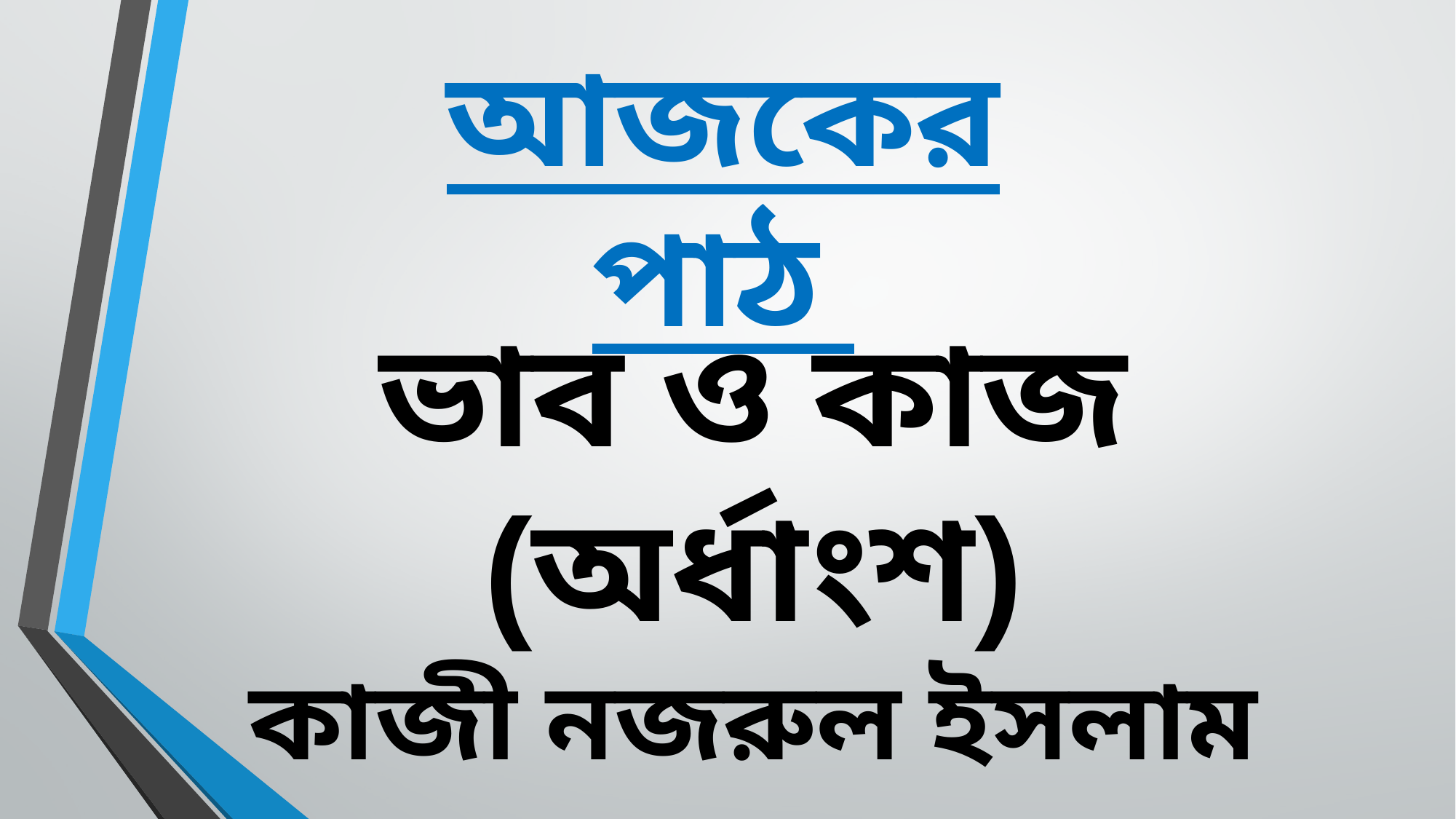

# আজকের পাঠ
ভাব ও কাজ (অর্ধাংশ)
কাজী নজরুল ইসলাম